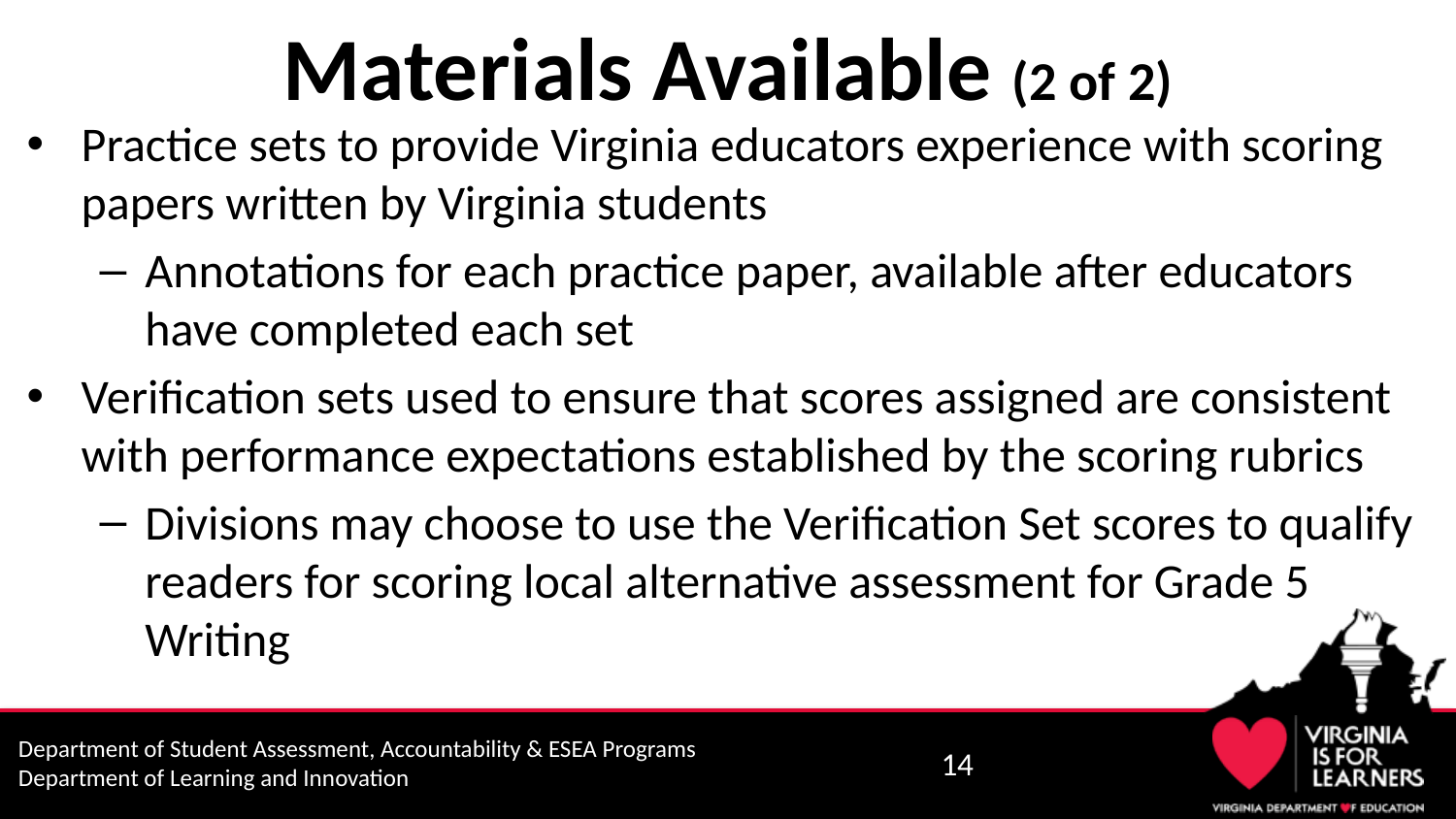

# Materials Available (2 of 2)
Practice sets to provide Virginia educators experience with scoring papers written by Virginia students
Annotations for each practice paper, available after educators have completed each set
Verification sets used to ensure that scores assigned are consistent with performance expectations established by the scoring rubrics
Divisions may choose to use the Verification Set scores to qualify readers for scoring local alternative assessment for Grade 5 Writing